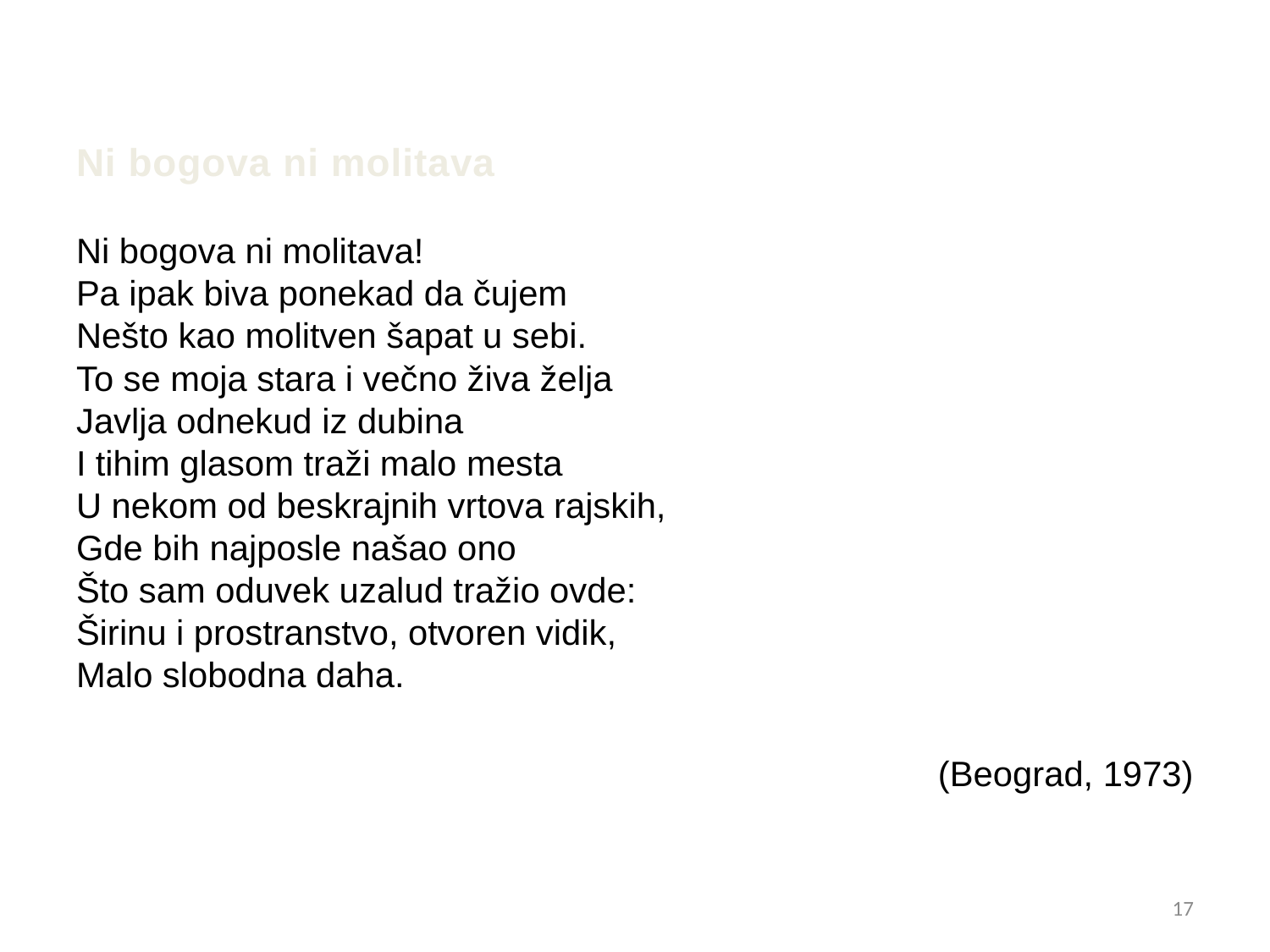

# Ni bogova ni molitava
Ni bogova ni molitava!
Pa ipak biva ponekad da čujem
Nešto kao molitven šapat u sebi.
To se moja stara i večno živa želja
Javlja odnekud iz dubina
I tihim glasom traži malo mesta
U nekom od beskrajnih vrtova rajskih,
Gde bih najposle našao ono
Što sam oduvek uzalud tražio ovde:
Širinu i prostranstvo, otvoren vidik,
Malo slobodna daha.

(Beograd, 1973)
17